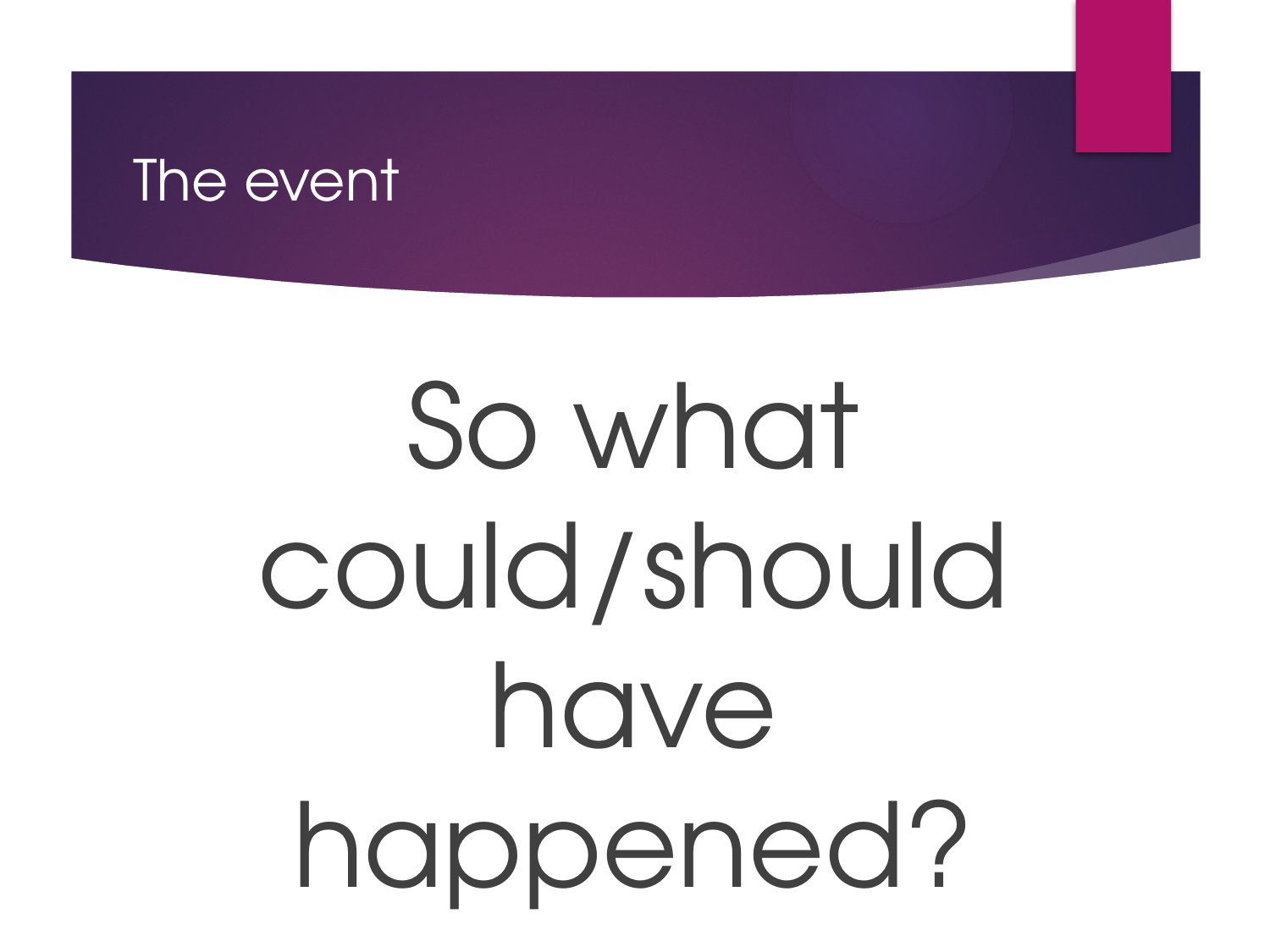

# The event
So what could/should have happened?